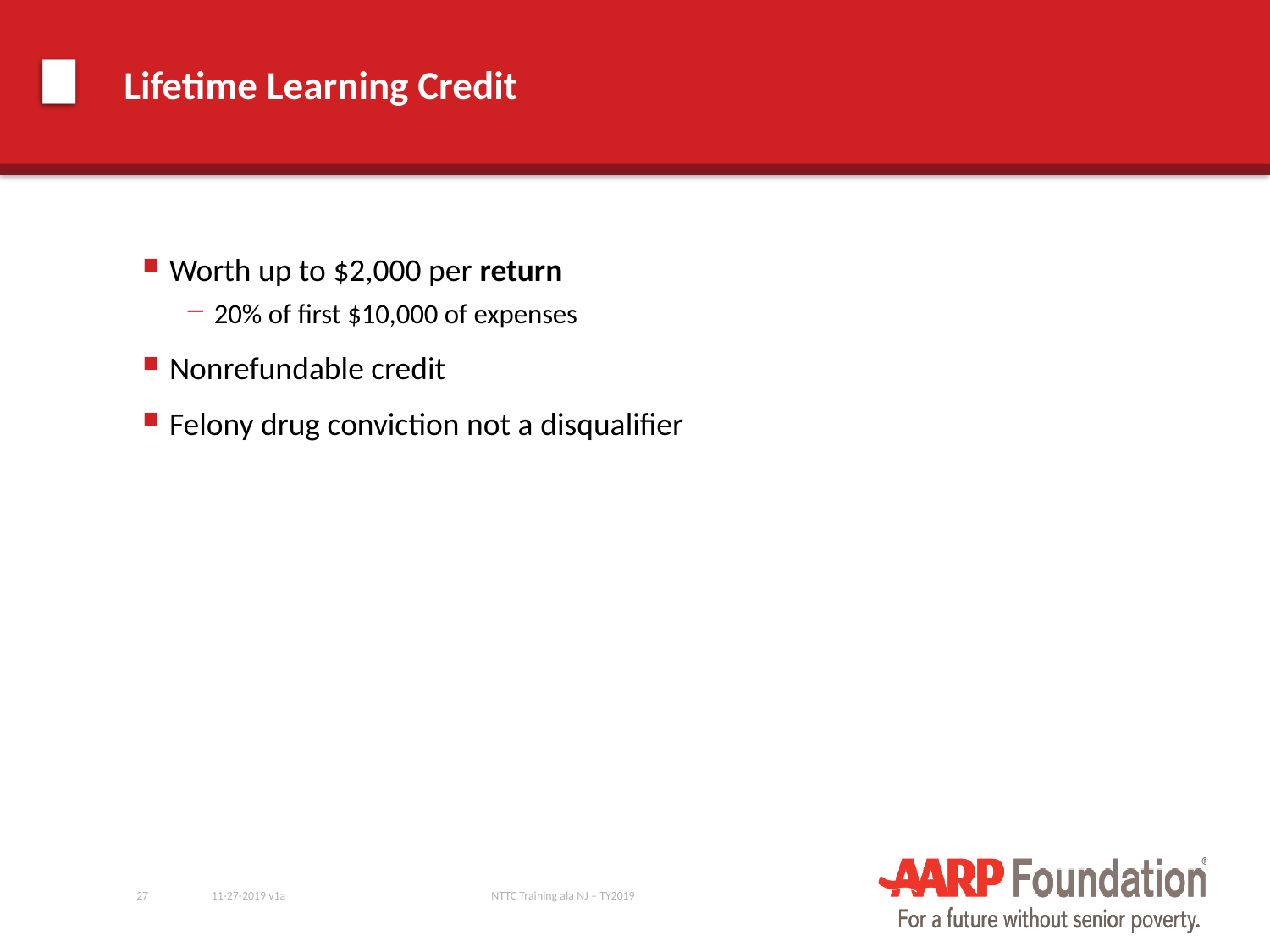

# Lifetime Learning Credit
Worth up to $2,000 per return
20% of first $10,000 of expenses
Nonrefundable credit
Felony drug conviction not a disqualifier

27
11-27-2019 v1a
NTTC Training ala NJ – TY2019